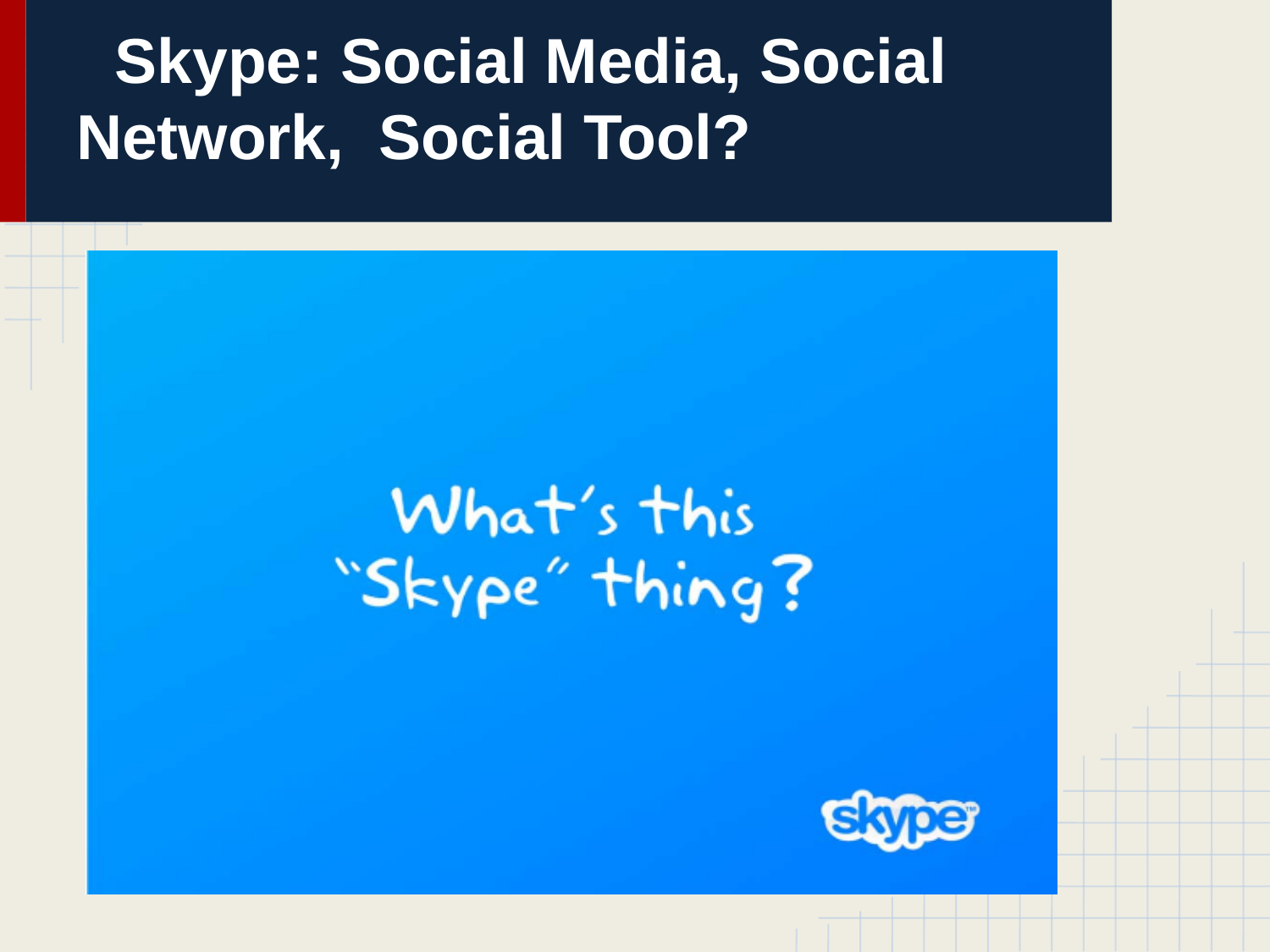

# Skype: Social Media, Social Network,  Social Tool?